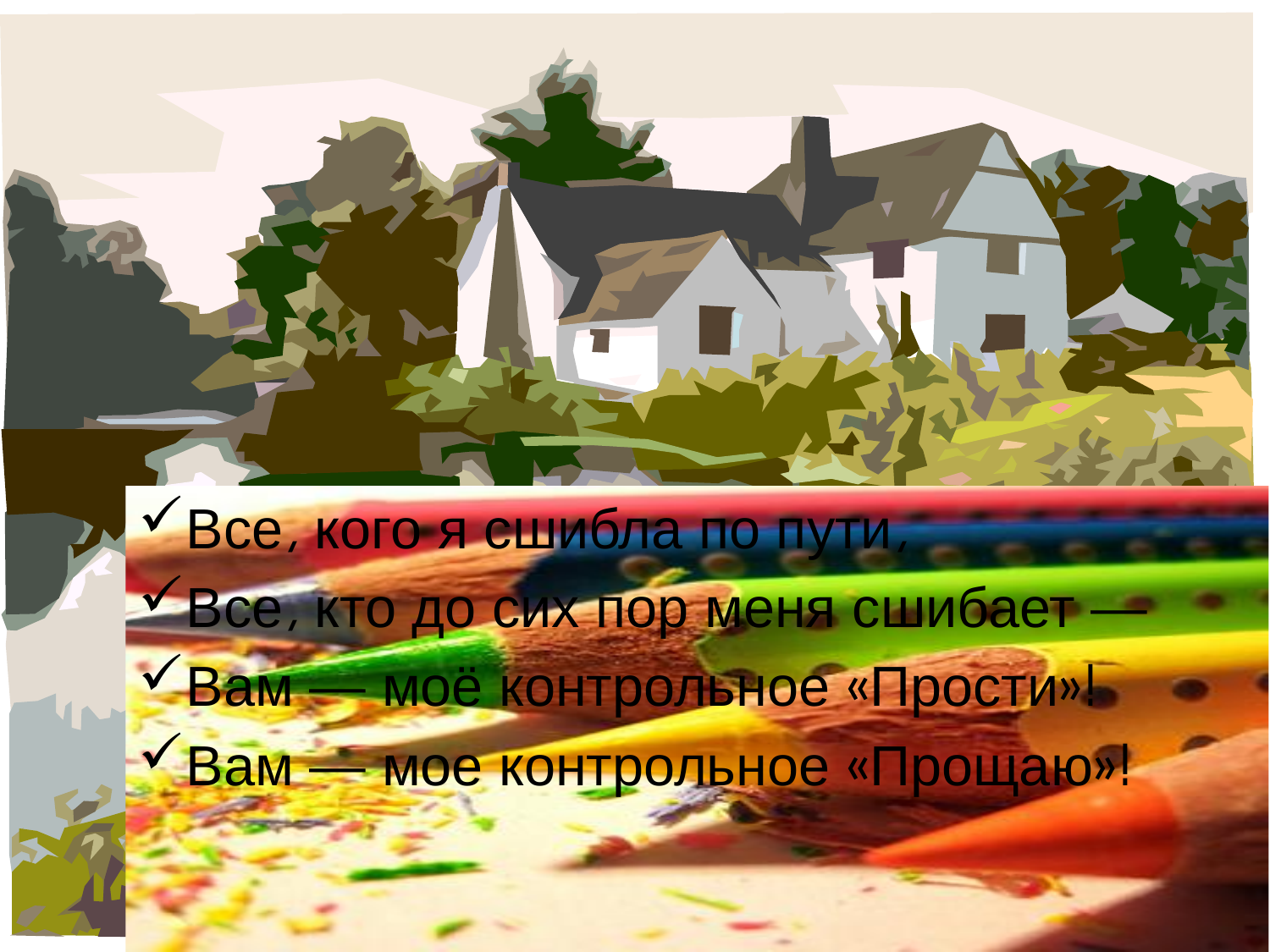

#
Все, кого я сшибла по пути,
Все, кто до сих пор меня сшибает —
Вам — моё контрольное «Прости»!
Вам — мое контрольное «Прощаю»!